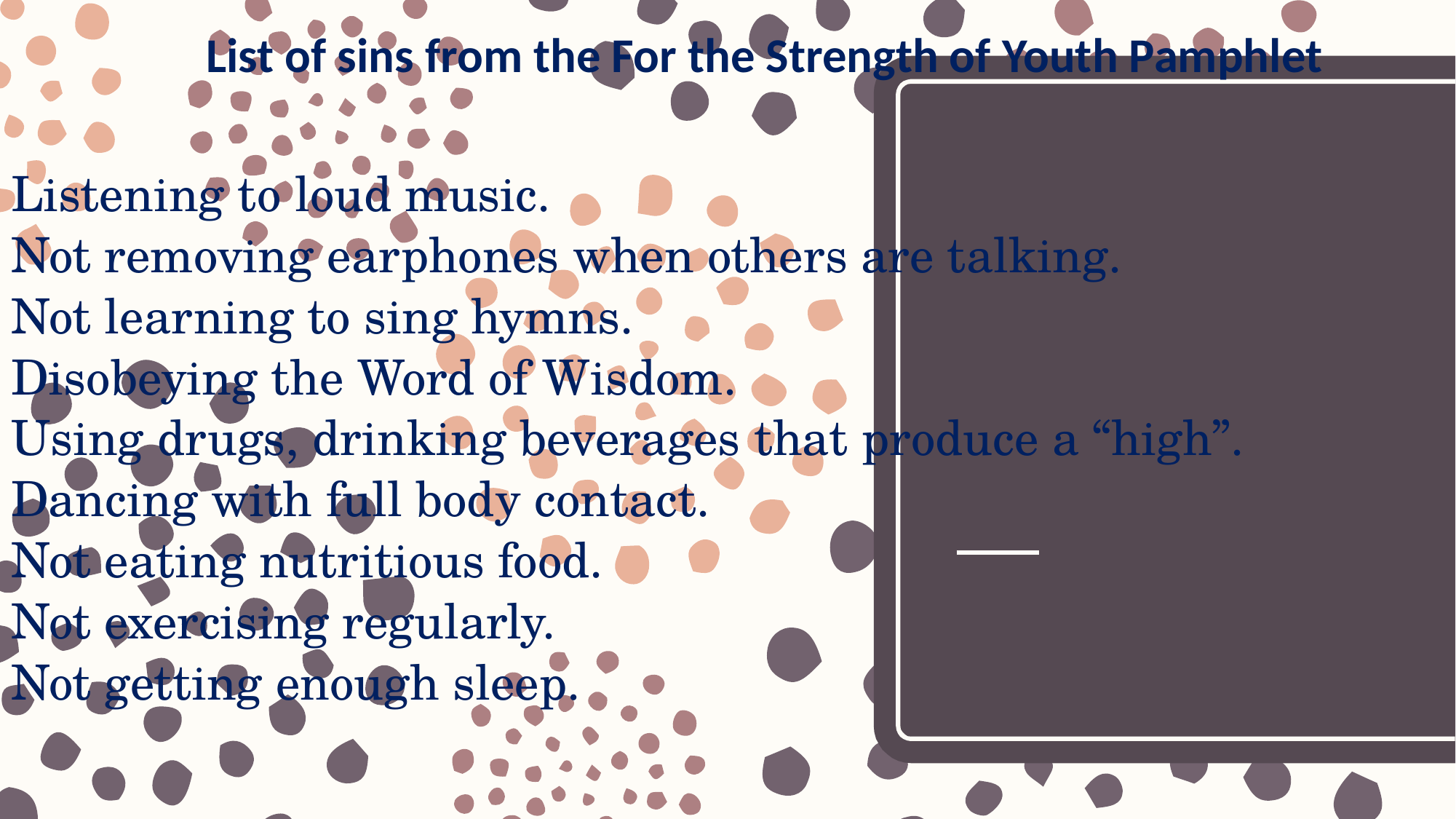

List of sins from the For the Strength of Youth Pamphlet
# Listening to loud music. Not removing earphones when others are talking. Not learning to sing hymns. Disobeying the Word of Wisdom. Using drugs, drinking beverages that produce a “high”. Dancing with full body contact. Not eating nutritious food. Not exercising regularly. Not getting enough sleep.